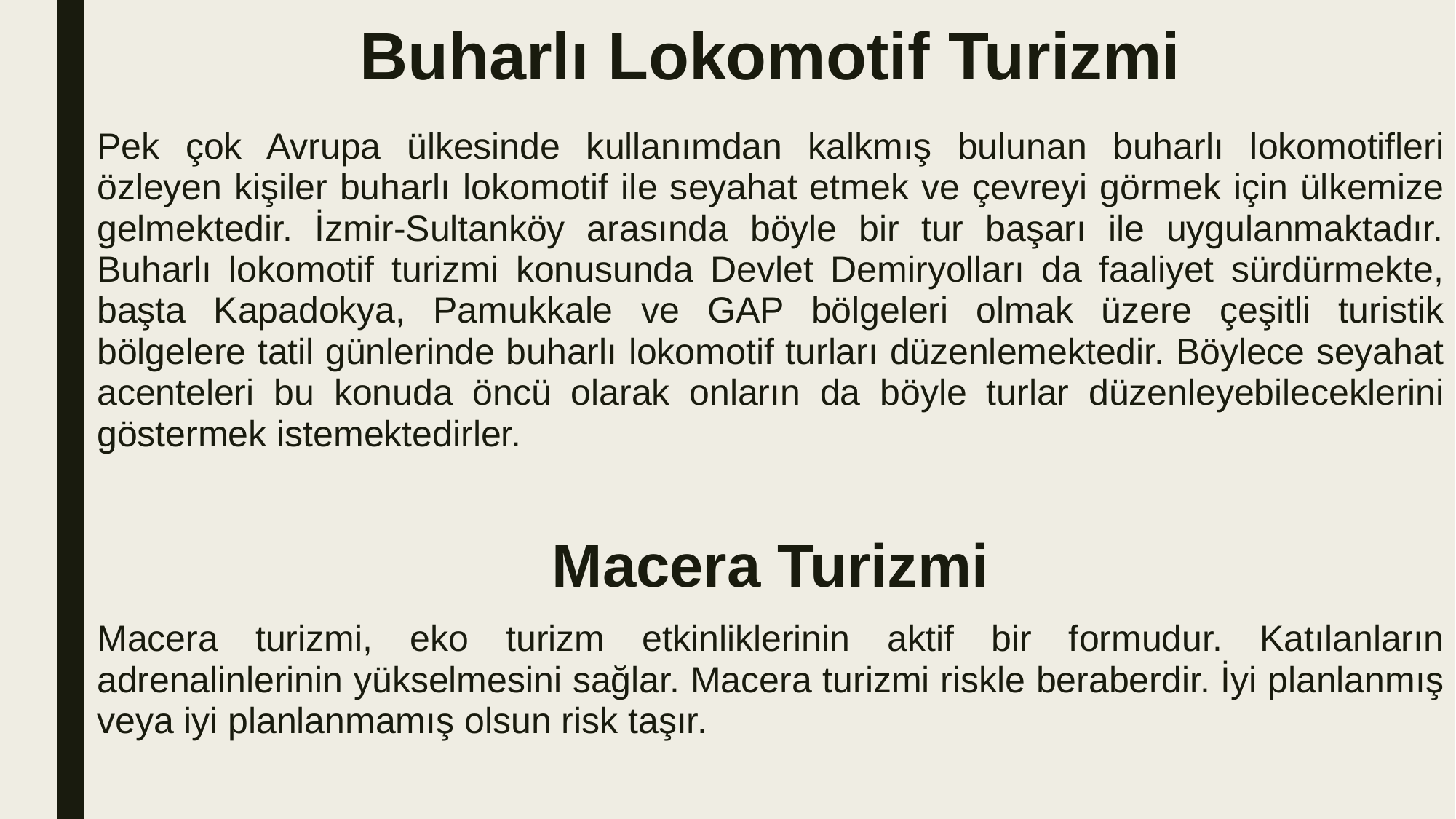

# Buharlı Lokomotif Turizmi
Pek çok Avrupa ülkesinde kullanımdan kalkmış bulunan buharlı lokomotifleri özleyen kişiler buharlı lokomotif ile seyahat etmek ve çevreyi görmek için ülkemize gelmektedir. İzmir-Sultanköy arasında böyle bir tur başarı ile uygulanmaktadır. Buharlı lokomotif turizmi konusunda Devlet Demiryolları da faaliyet sürdürmekte, başta Kapadokya, Pamukkale ve GAP bölgeleri olmak üzere çeşitli turistik bölgelere tatil günlerinde buharlı lokomotif turları düzenlemektedir. Böylece seyahat acenteleri bu konuda öncü olarak onların da böyle turlar düzenleyebileceklerini göstermek istemektedirler.

Macera Turizmi
Macera turizmi, eko turizm etkinliklerinin aktif bir formudur. Katılanların adrenalinlerinin yükselmesini sağlar. Macera turizmi riskle beraberdir. İyi planlanmış veya iyi planlanmamış olsun risk taşır.